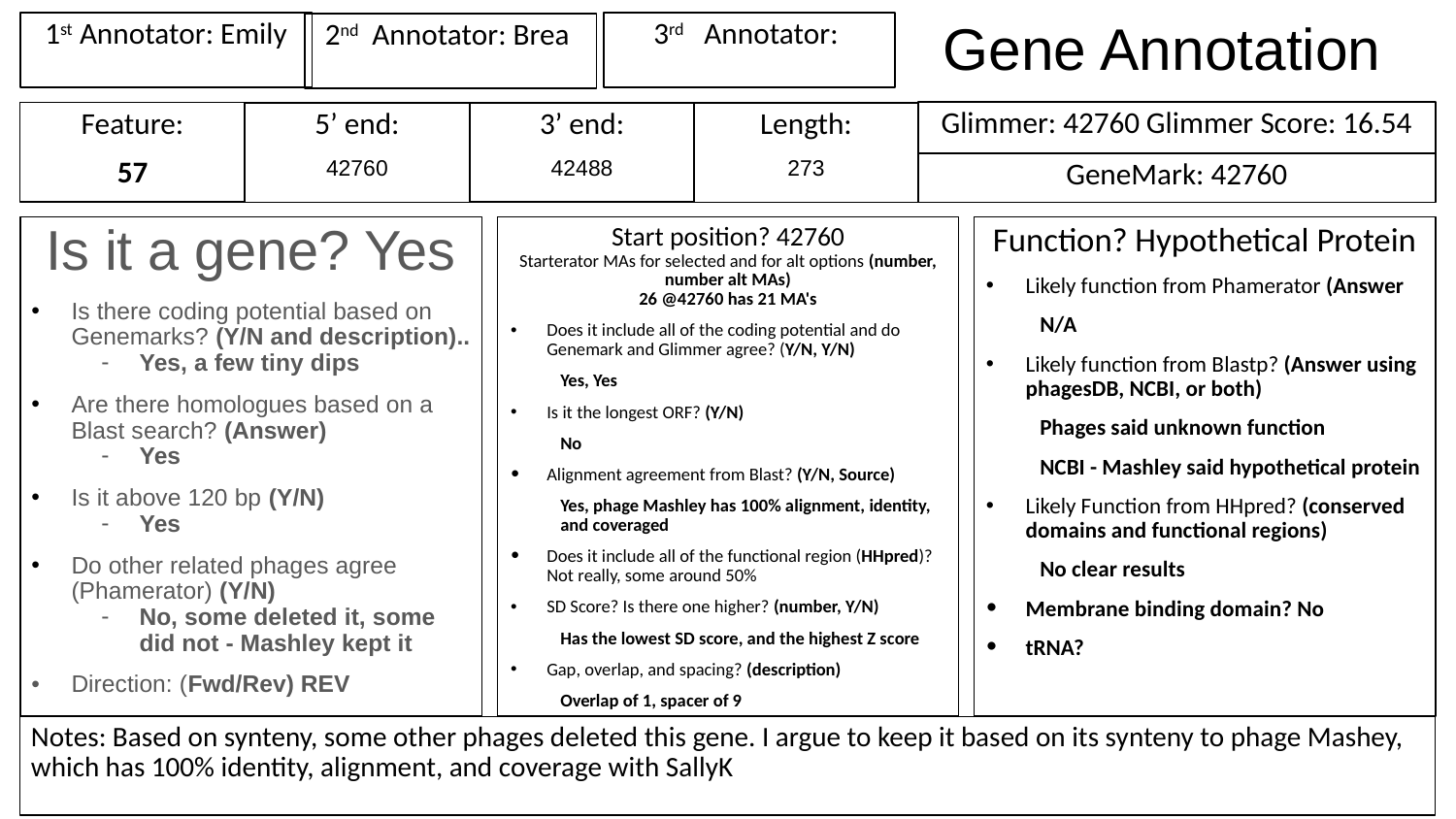

# Gene Annotation
1st Annotator: Emily
3rd   Annotator:
2nd  Annotator: Brea
Glimmer: 42760 Glimmer Score: 16.54
Feature:
57
3’ end:
42488
Length:
273
5’ end:
42760
GeneMark: 42760
Is it a gene? Yes
Is there coding potential based on Genemarks? (Y/N and description)..
Yes, a few tiny dips
Are there homologues based on a Blast search? (Answer)
Yes
Is it above 120 bp (Y/N)
Yes
Do other related phages agree (Phamerator) (Y/N)
No, some deleted it, some did not - Mashley kept it
Direction: (Fwd/Rev) REV
Start position? 42760
Starterator MAs for selected and for alt options (number, number alt MAs)
26 @42760 has 21 MA's
Does it include all of the coding potential and do Genemark and Glimmer agree? (Y/N, Y/N)
Yes, Yes
Is it the longest ORF? (Y/N)
No
Alignment agreement from Blast? (Y/N, Source)
Yes, phage Mashley has 100% alignment, identity, and coveraged
Does it include all of the functional region (HHpred)? Not really, some around 50%
SD Score? Is there one higher? (number, Y/N)
Has the lowest SD score, and the highest Z score
Gap, overlap, and spacing? (description)
Overlap of 1, spacer of 9
Function? Hypothetical Protein
Likely function from Phamerator (Answer
N/A
Likely function from Blastp? (Answer using phagesDB, NCBI, or both)
Phages said unknown function
NCBI - Mashley said hypothetical protein
Likely Function from HHpred? (conserved domains and functional regions)
No clear results
Membrane binding domain? No
tRNA?

Notes: Based on synteny, some other phages deleted this gene. I argue to keep it based on its synteny to phage Mashey, which has 100% identity, alignment, and coverage with SallyK